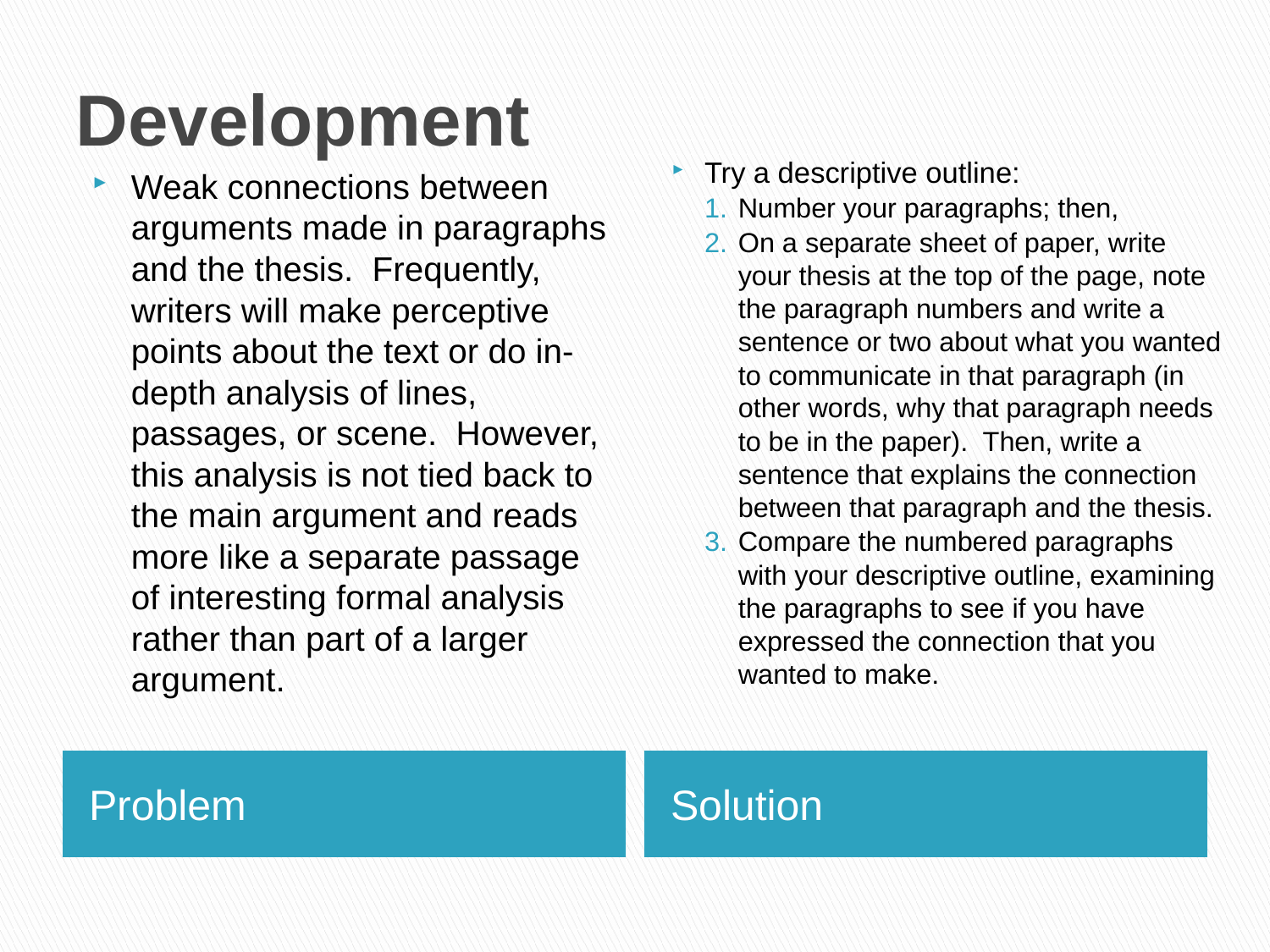

# Development
Try a descriptive outline:
Number your paragraphs; then,
On a separate sheet of paper, write your thesis at the top of the page, note the paragraph numbers and write a sentence or two about what you wanted to communicate in that paragraph (in other words, why that paragraph needs to be in the paper).  Then, write a sentence that explains the connection between that paragraph and the thesis.
Compare the numbered paragraphs with your descriptive outline, examining the paragraphs to see if you have expressed the connection that you wanted to make.

Weak connections between arguments made in paragraphs and the thesis.  Frequently, writers will make perceptive points about the text or do in-depth analysis of lines, passages, or scene.  However, this analysis is not tied back to the main argument and reads more like a separate passage of interesting formal analysis rather than part of a larger argument.

Problem
Solution